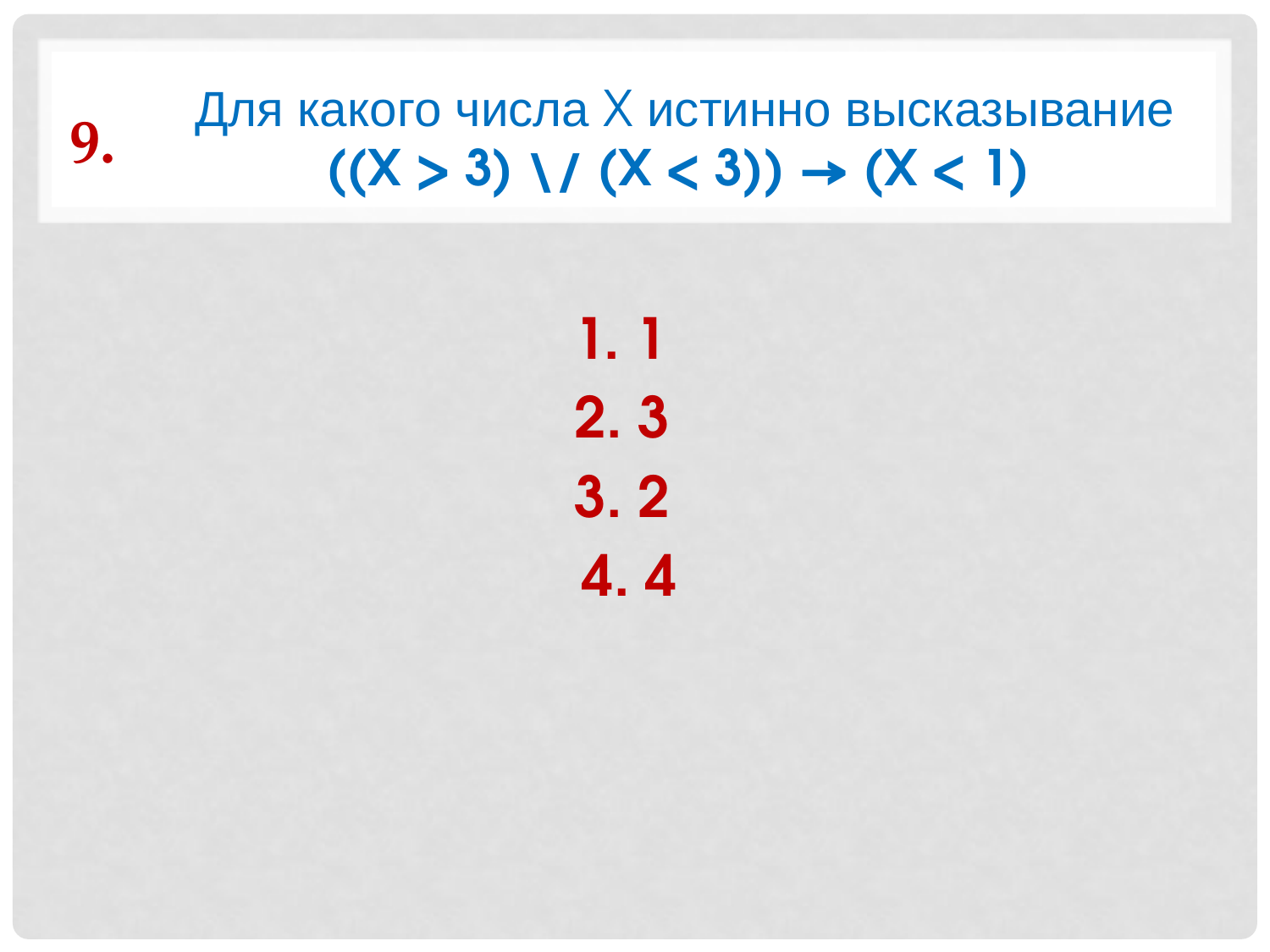

# 9.
Для какого числа X истинно высказывание ((X > 3) \/ (X < 3)) → (X < 1)
1. 1
2. 3
3. 2
4. 4